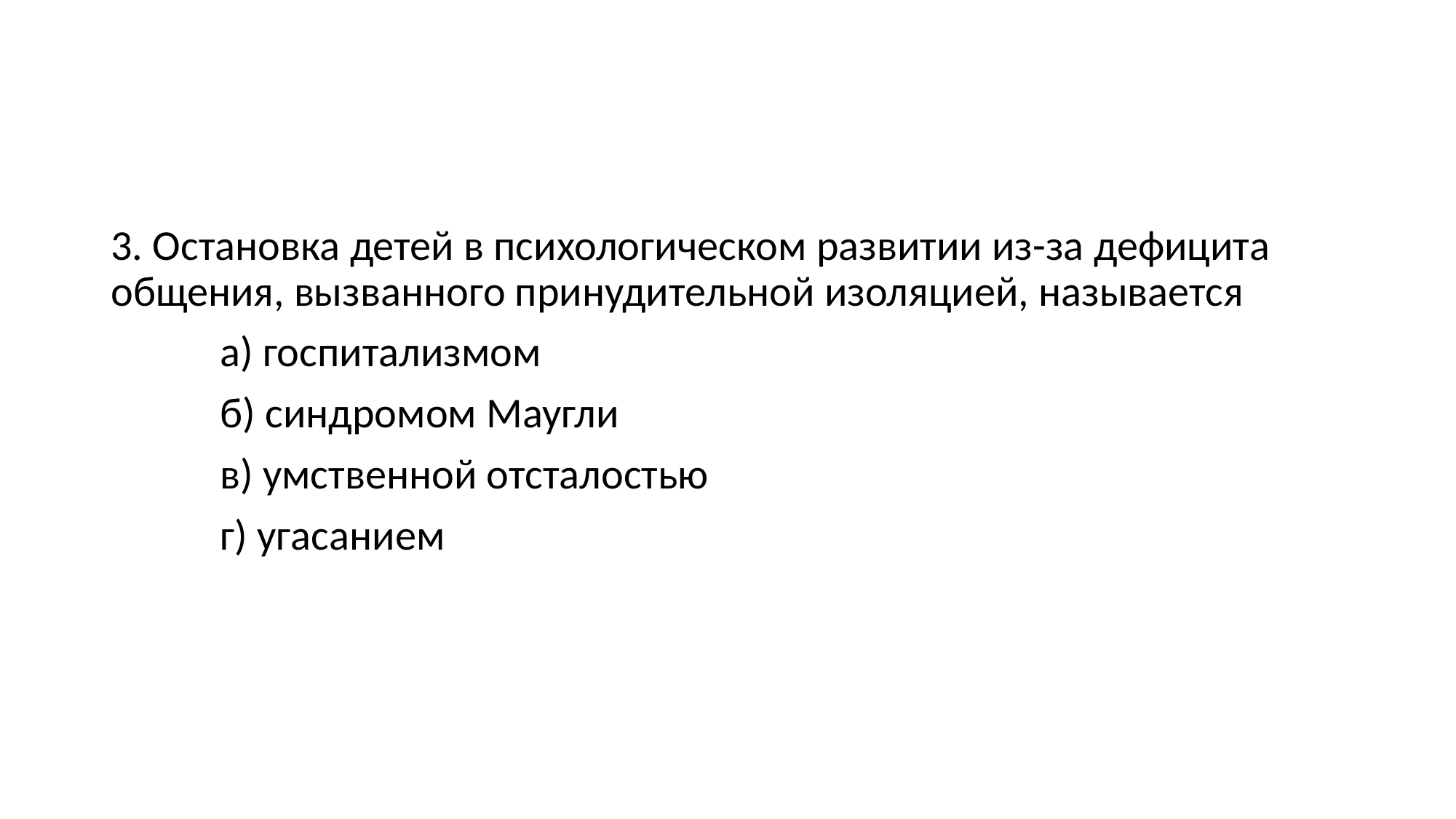

#
3. Остановка детей в психологическом развитии из-за дефицита общения, вызванного принудительной изоляцией, называется
	а) госпитализмом
	б) синдромом Маугли
	в) умственной отсталостью
	г) угасанием